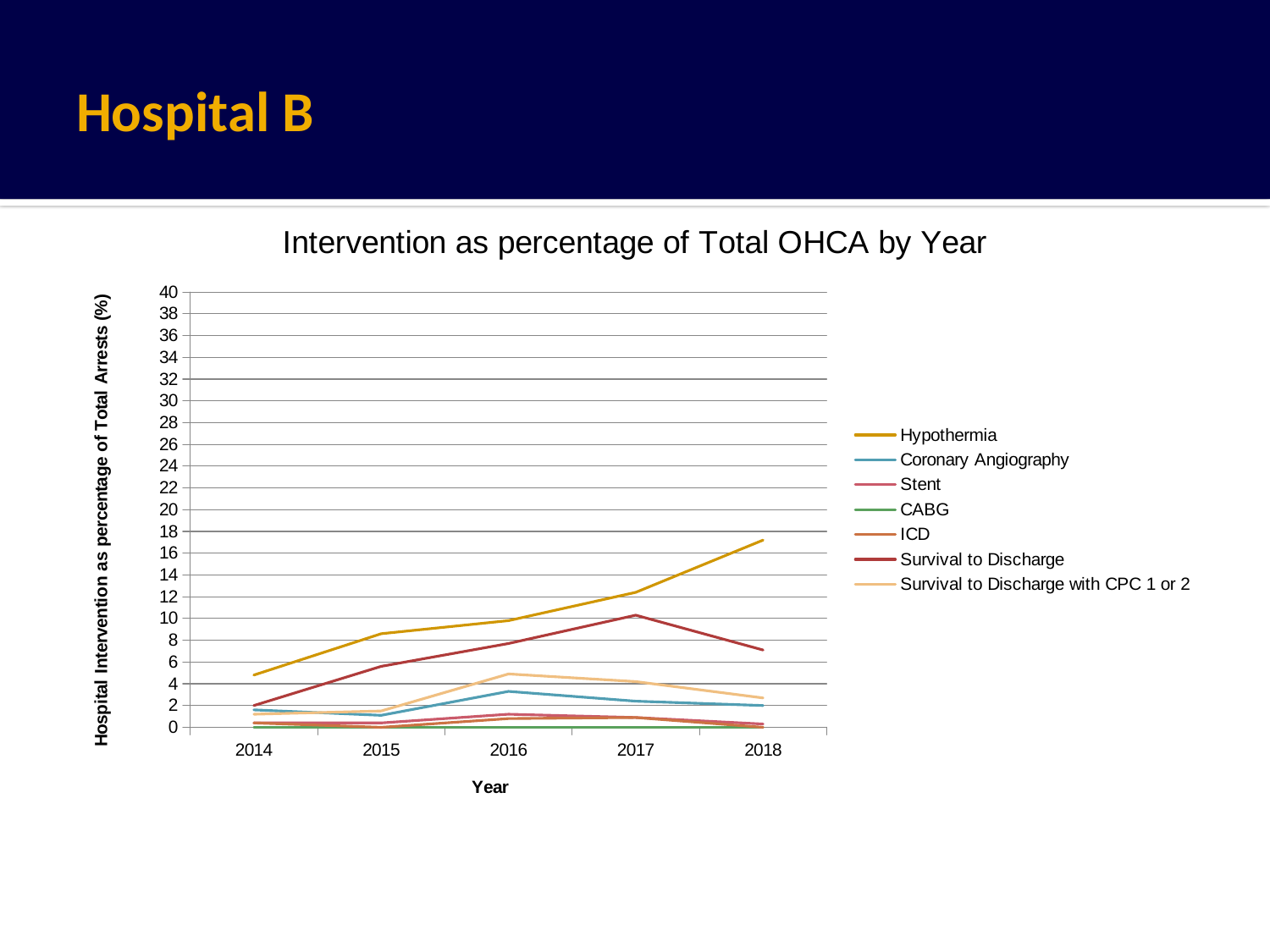

# Hospital B

### Chart: Intervention as percentage of Total OHCA by Year

| Category | Hypothermia | Coronary Angiography | Stent | CABG | ICD | Survival to Discharge | Survival to Discharge with CPC 1 or 2 |
|---|---|---|---|---|---|---|---|
| 2014 | 4.8 | 1.6 | 0.4 | 0.0 | 0.4 | 2.0 | 1.2 |
| 2015 | 8.6 | 1.1 | 0.4 | 0.0 | 0.0 | 5.6 | 1.5 |
| 2016 | 9.8 | 3.3 | 1.2 | 0.0 | 0.8 | 7.7 | 4.9 |
| 2017 | 12.4 | 2.4 | 0.9 | 0.0 | 0.9 | 10.3 | 4.2 |
| 2018 | 17.2 | 2.0 | 0.3 | 0.0 | 0.0 | 7.1 | 2.7 |